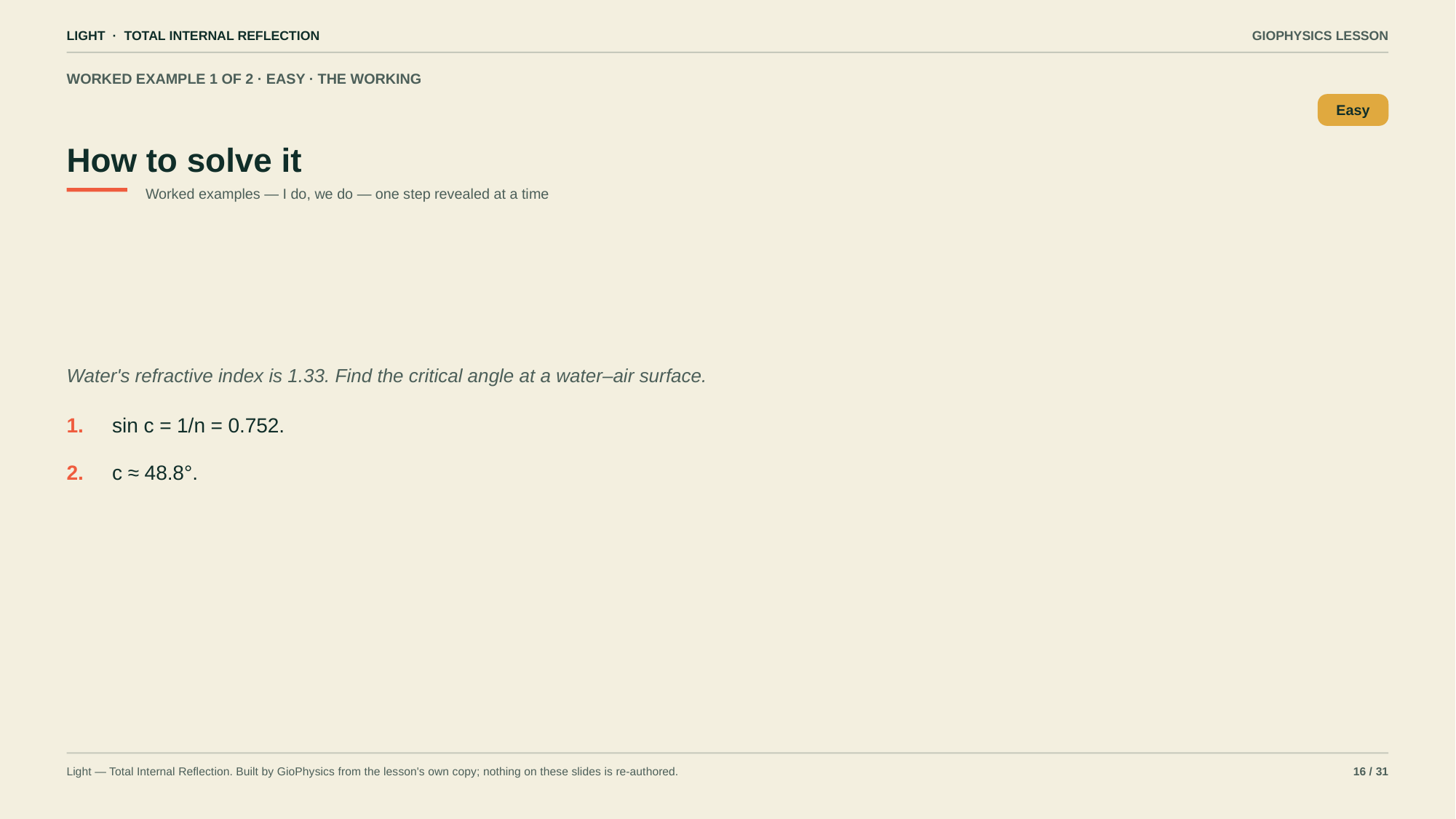

LIGHT  ·  TOTAL INTERNAL REFLECTION
GIOPHYSICS LESSON

WORKED EXAMPLE 1 OF 2 · EASY · THE WORKING
How to solve it

Easy
Worked examples — I do, we do — one step revealed at a time

Water's refractive index is 1.33. Find the critical angle at a water–air surface.
1.
sin c = 1/n = 0.752.
2.
c ≈ 48.8°.

Light — Total Internal Reflection. Built by GioPhysics from the lesson's own copy; nothing on these slides is re-authored.
16 / 31